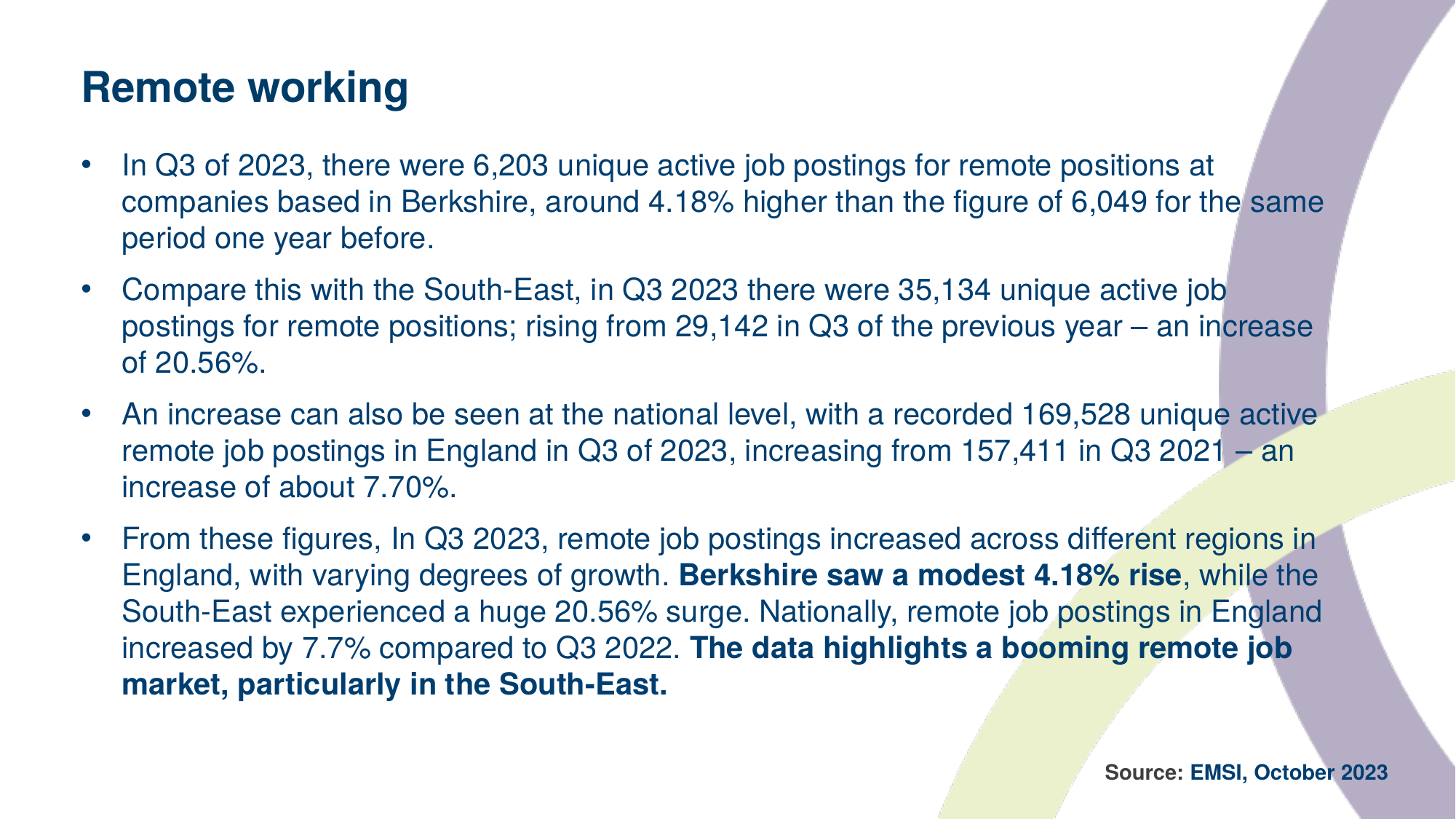

# Remote working
In Q3 of 2023, there were 6,203 unique active job postings for remote positions at companies based in Berkshire, around 4.18% higher than the figure of 6,049 for the same period one year before.
Compare this with the South-East, in Q3 2023 there were 35,134 unique active job postings for remote positions; rising from 29,142 in Q3 of the previous year – an increase of 20.56%.
An increase can also be seen at the national level, with a recorded 169,528 unique active remote job postings in England in Q3 of 2023, increasing from 157,411 in Q3 2021 – an increase of about 7.70%.
From these figures, In Q3 2023, remote job postings increased across different regions in England, with varying degrees of growth. Berkshire saw a modest 4.18% rise, while the South-East experienced a huge 20.56% surge. Nationally, remote job postings in England increased by 7.7% compared to Q3 2022. The data highlights a booming remote job market, particularly in the South-East.
Source: EMSI, October 2023